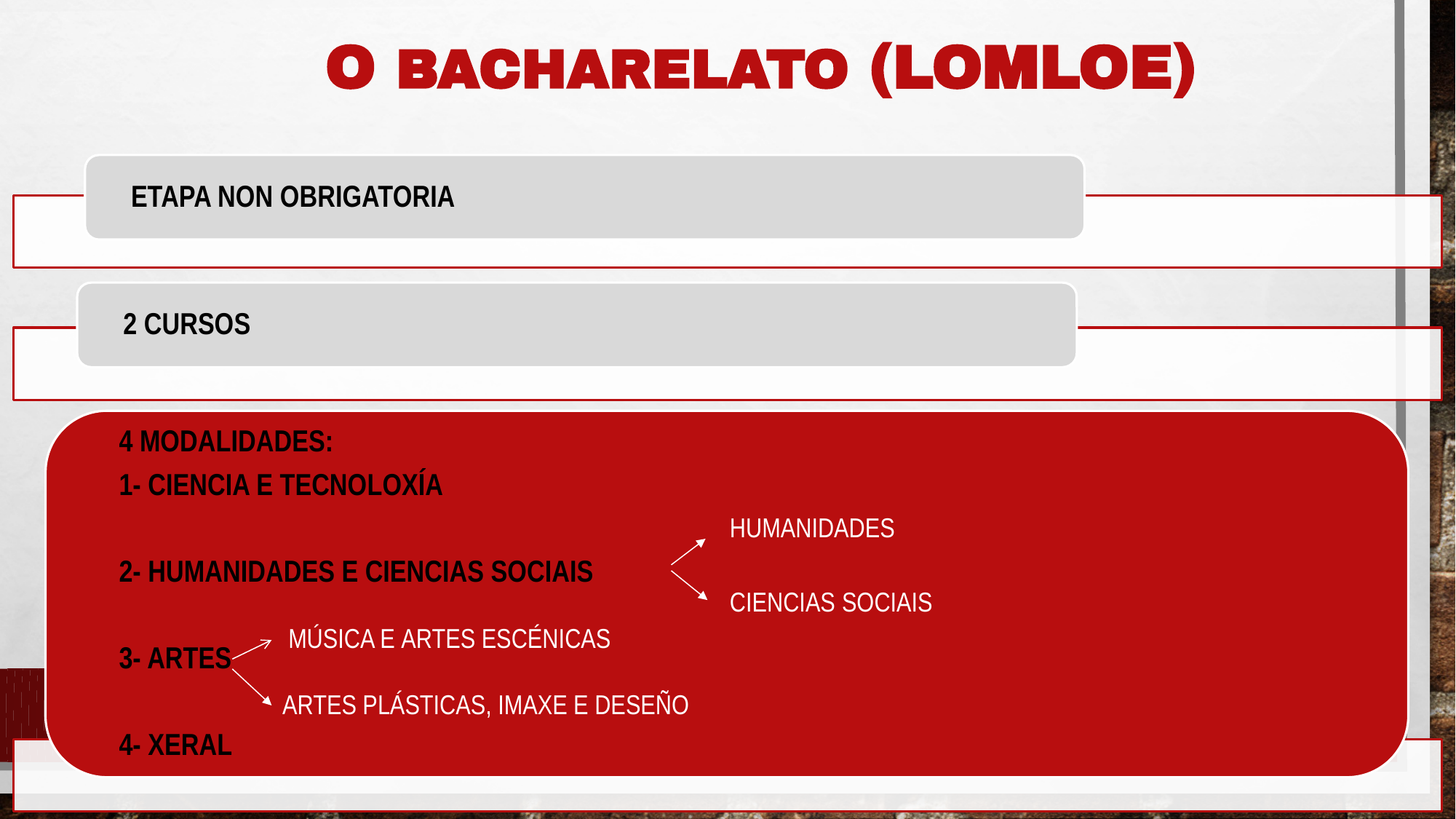

O BACHARELATO (LOMLOE)
ETAPA NON OBRIGATORIA
2 CURSOS
4 MODALIDADES:
1- CIENCIA E TECNOLOXÍA

2- HUMANIDADES E CIENCIAS SOCIAIS

3- ARTES

4- XERAL
HUMANIDADES
CIENCIAS SOCIAIS
MÚSICA E ARTES ESCÉNICAS
ARTES PLÁSTICAS, IMAXE E DESEÑO